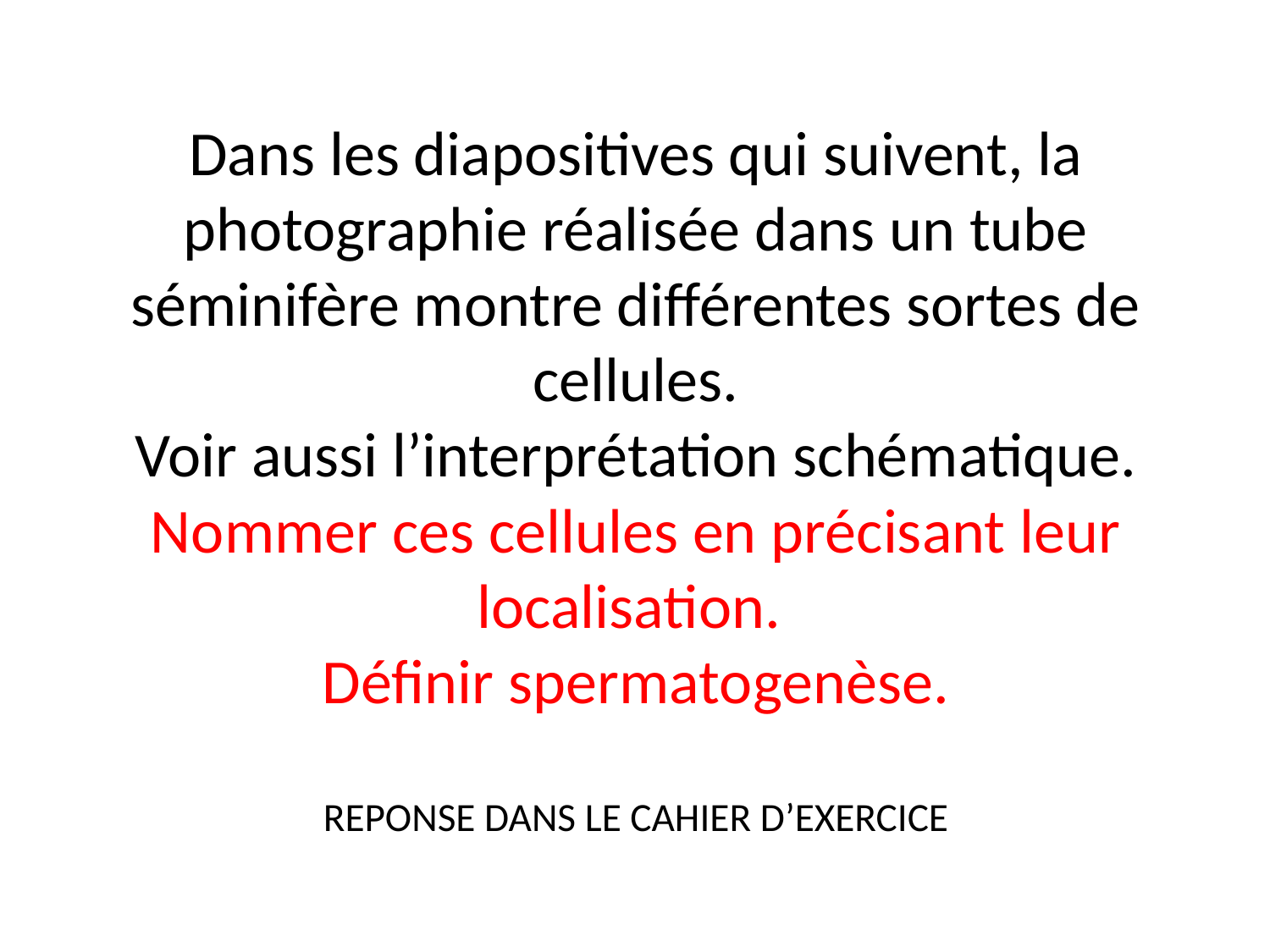

# Dans les diapositives qui suivent, la photographie réalisée dans un tube séminifère montre différentes sortes de cellules. Voir aussi l’interprétation schématique. Nommer ces cellules en précisant leur localisation. Définir spermatogenèse. REPONSE DANS LE CAHIER D’EXERCICE